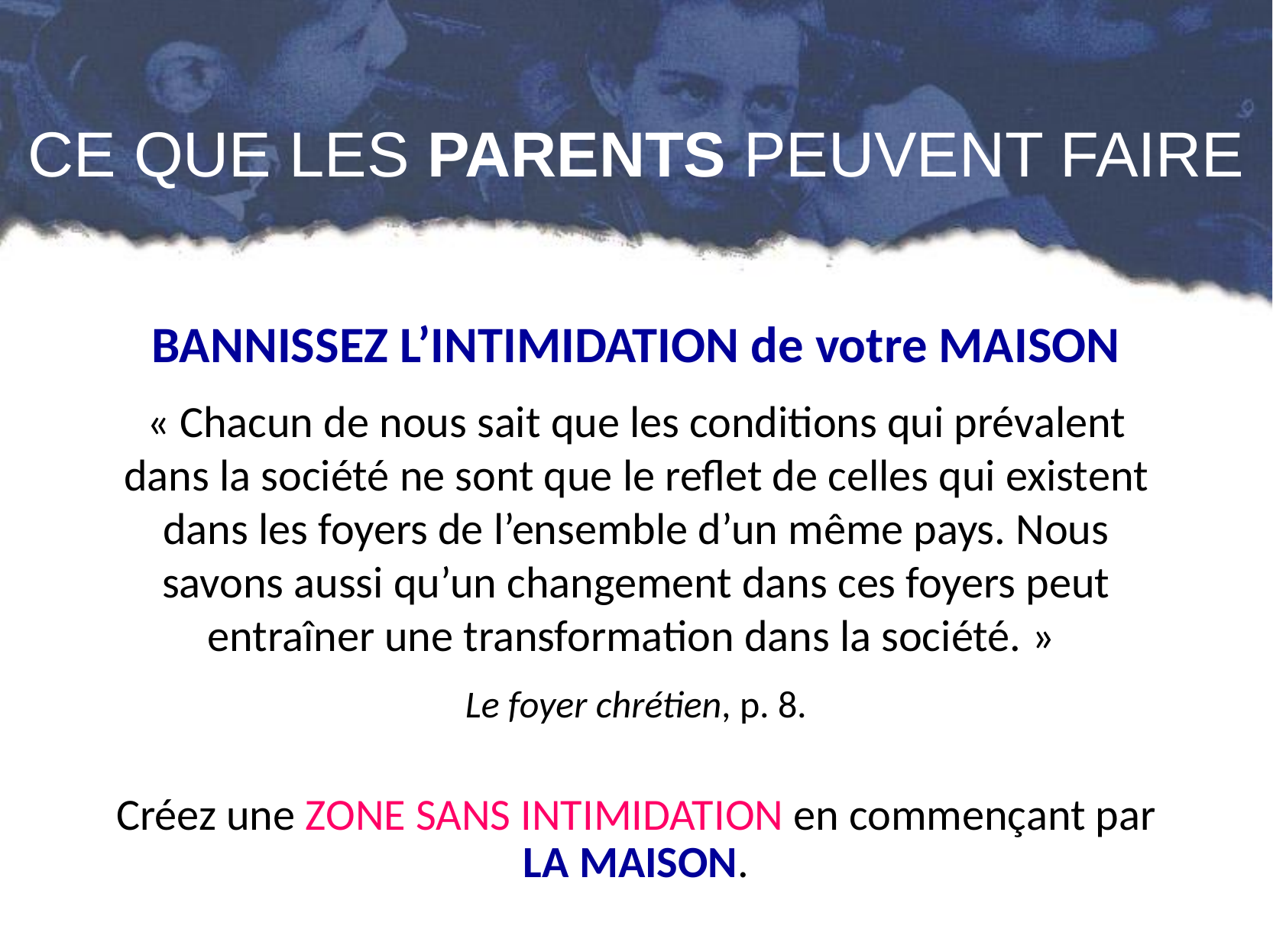

# CE QUE LES PARENTS PEUVENT FAIRE
BANNISSEZ L’INTIMIDATION de votre MAISON
« Chacun de nous sait que les conditions qui prévalent dans la société ne sont que le reflet de celles qui existent dans les foyers de l’ensemble d’un même pays. Nous savons aussi qu’un changement dans ces foyers peut entraîner une transformation dans la société. »
Le foyer chrétien, p. 8.

Créez une ZONE SANS INTIMIDATION en commençant par LA MAISON.